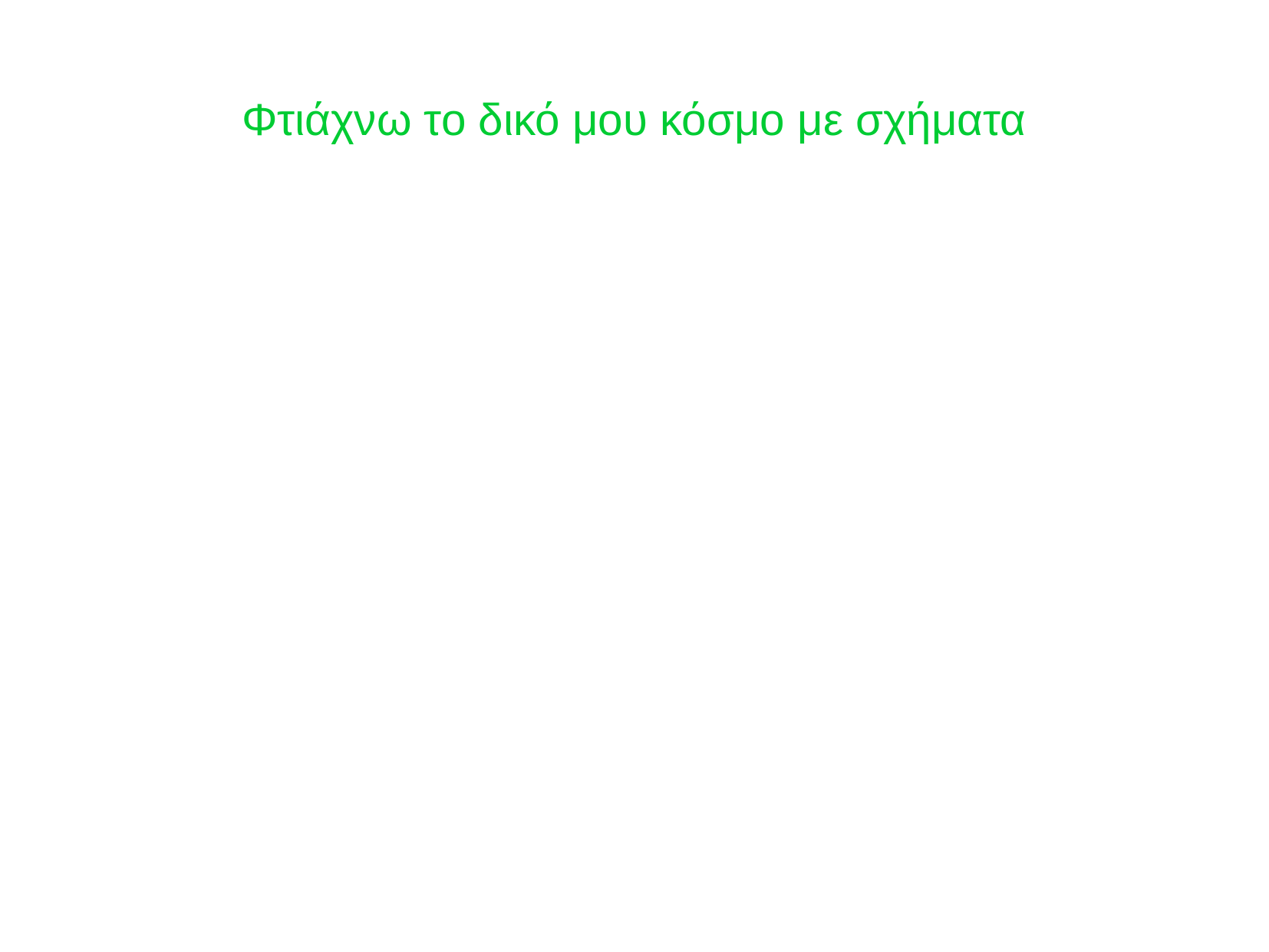

Φτιάχνω το δικό μου κόσμο με σχήματα